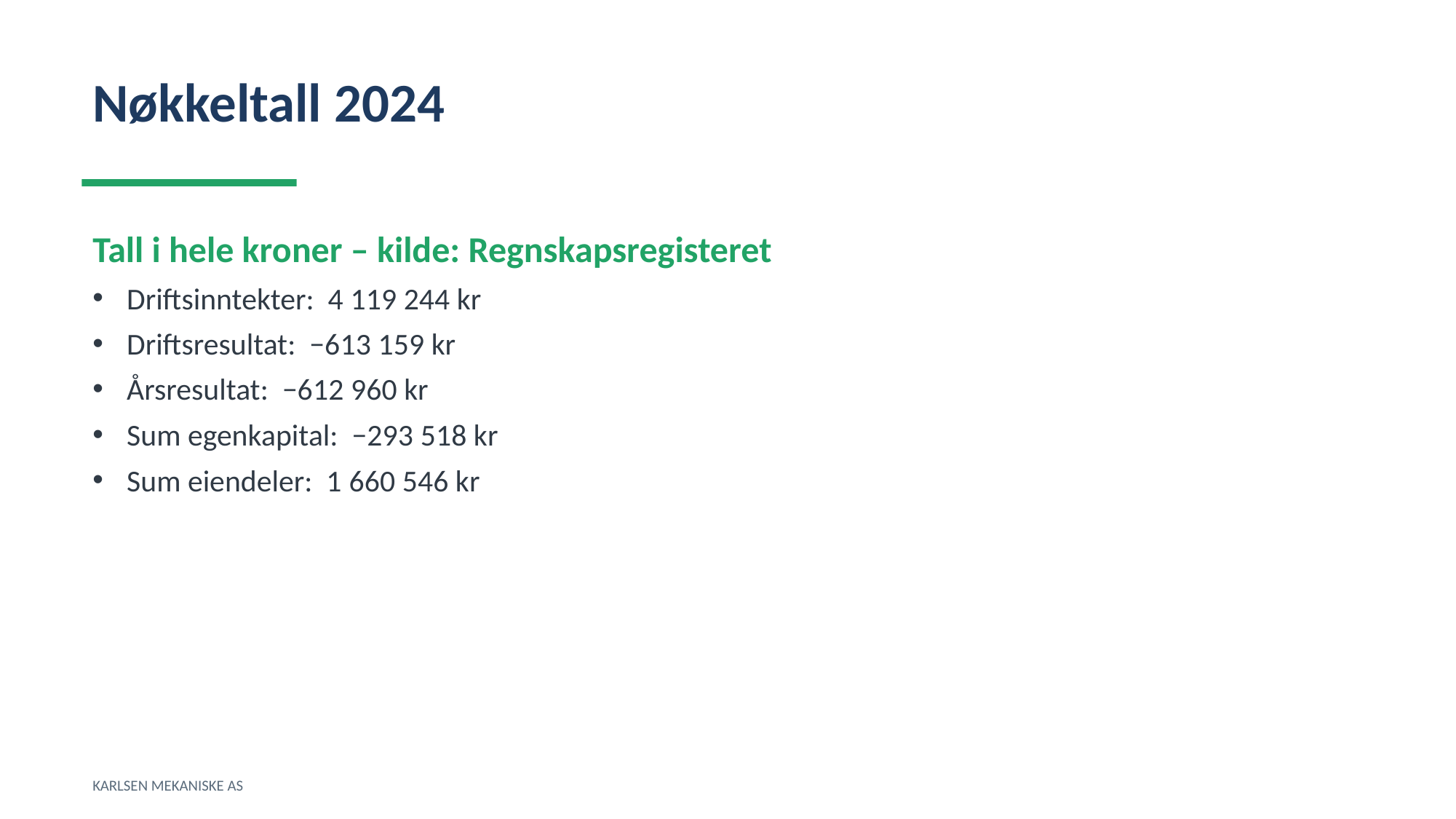

Nøkkeltall 2024

Tall i hele kroner – kilde: Regnskapsregisteret
Driftsinntekter:  4 119 244 kr
Driftsresultat:  −613 159 kr
Årsresultat:  −612 960 kr
Sum egenkapital:  −293 518 kr
Sum eiendeler:  1 660 546 kr
KARLSEN MEKANISKE AS